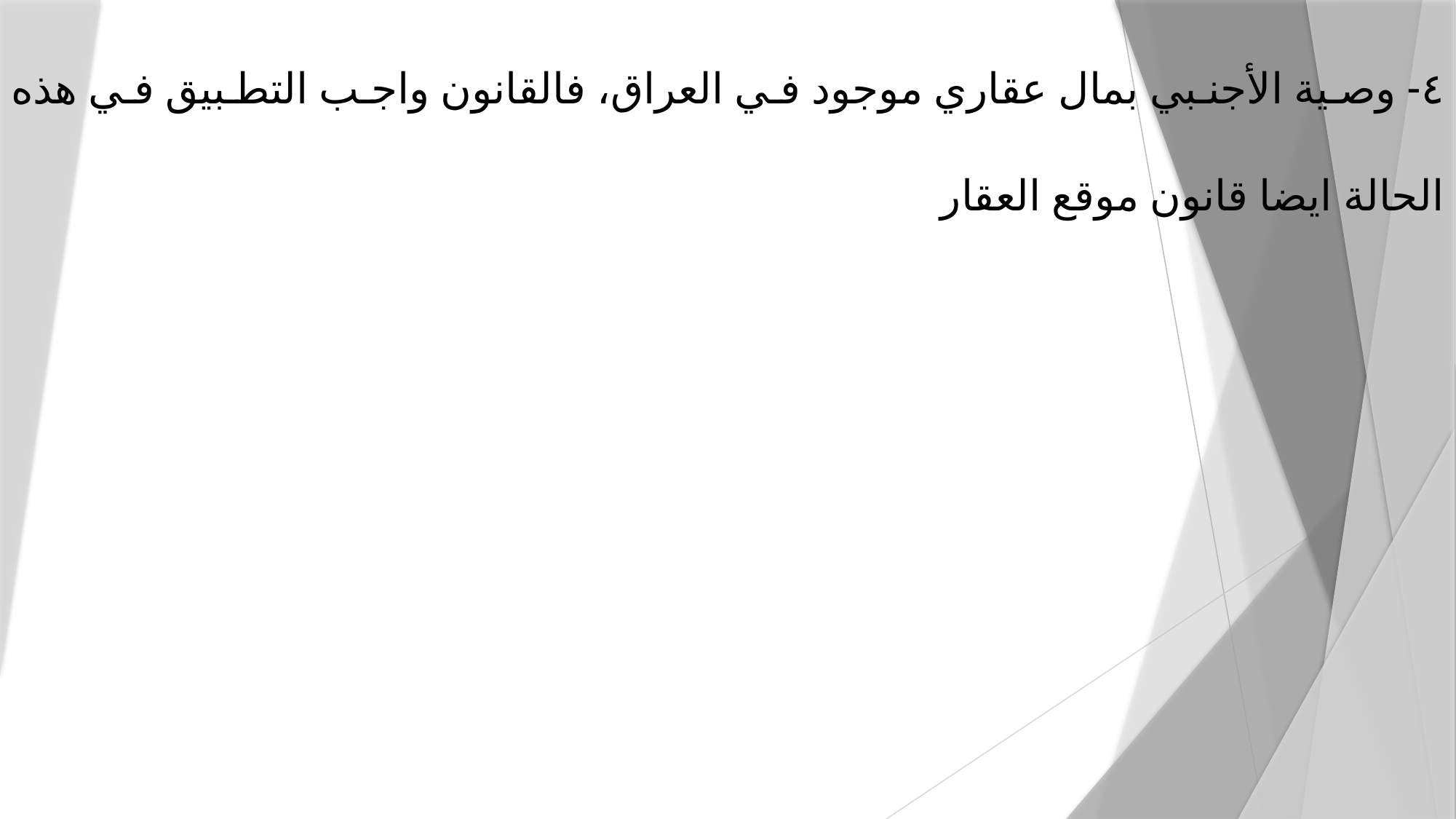

٤- وصية الأجنبي بمال عقاري موجود في العراق، فالقانون واجب التطبيق في هذه الحالة ايضا قانون موقع العقار